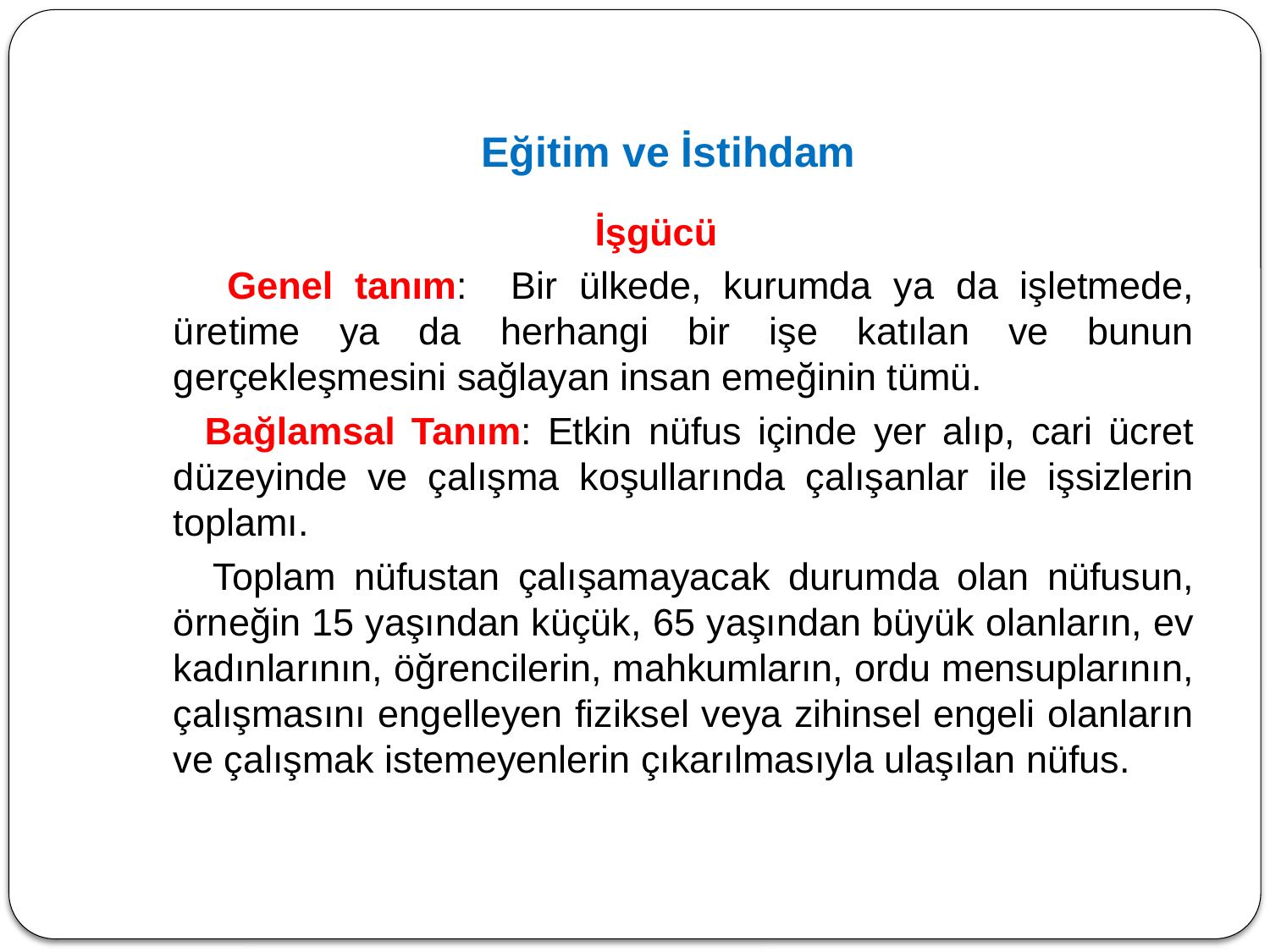

# Eğitim ve İstihdam
İşgücü
    Genel tanım:  Bir ülkede, kurumda ya da işletmede, üretime ya da herhangi bir işe katılan ve bunun gerçekleşmesini sağlayan insan emeğinin tümü.
    Bağlamsal Tanım: Etkin nüfus içinde yer alıp, cari ücret düzeyinde ve çalışma koşullarında çalışanlar ile işsizlerin toplamı.
    Toplam nüfustan çalışamayacak durumda olan nüfusun, örneğin 15 yaşından küçük, 65 yaşından büyük olanların, ev kadınlarının, öğrencilerin, mahkumların, ordu mensuplarının, çalışmasını engelleyen fiziksel veya zihinsel engeli olanların ve çalışmak istemeyenlerin çıkarılmasıyla ulaşılan nüfus.